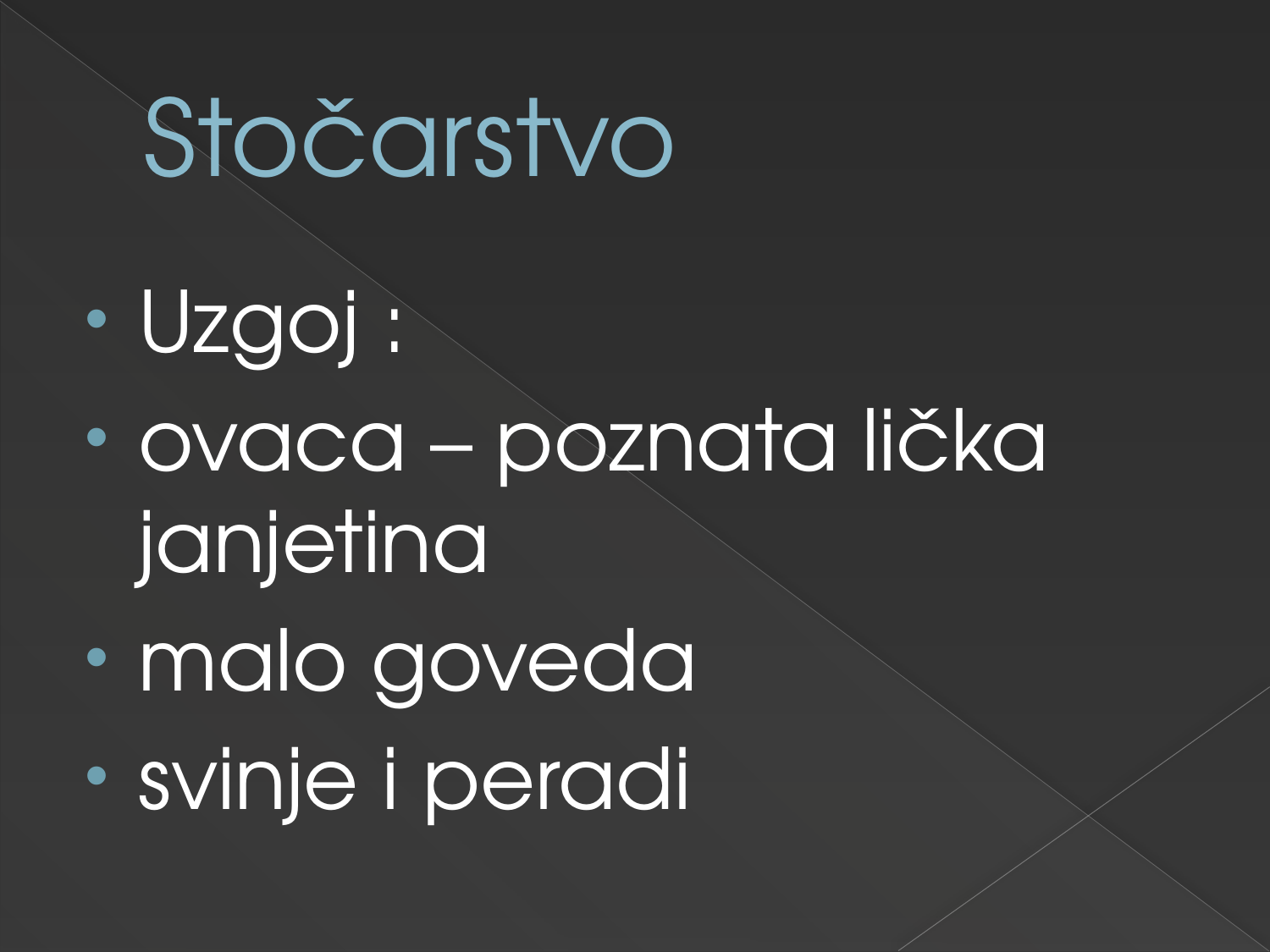

# Stočarstvo
Uzgoj :
ovaca – poznata lička janjetina
malo goveda
svinje i peradi